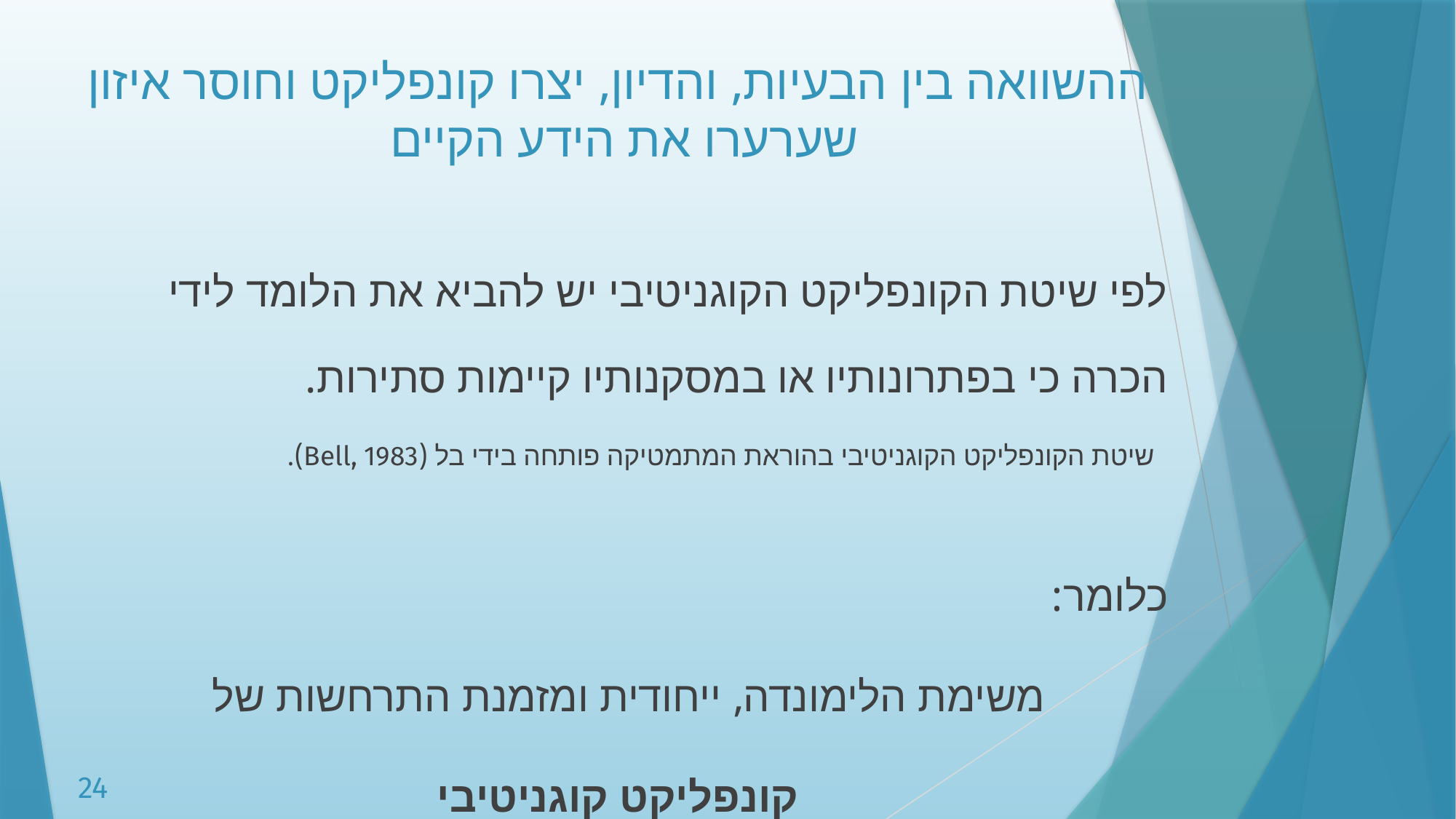

ההשוואה בין הבעיות, והדיון, יצרו קונפליקט וחוסר איזון שערערו את הידע הקיים
לפי שיטת הקונפליקט הקוגניטיבי יש להביא את הלומד לידי הכרה כי בפתרונותיו או במסקנותיו קיימות סתירות.
  שיטת הקונפליקט הקוגניטיבי בהוראת המתמטיקה פותחה בידי בל (Bell, 1983).
כלומר:
משימת הלימונדה, ייחודית ומזמנת התרחשות של
קונפליקט קוגניטיבי

24